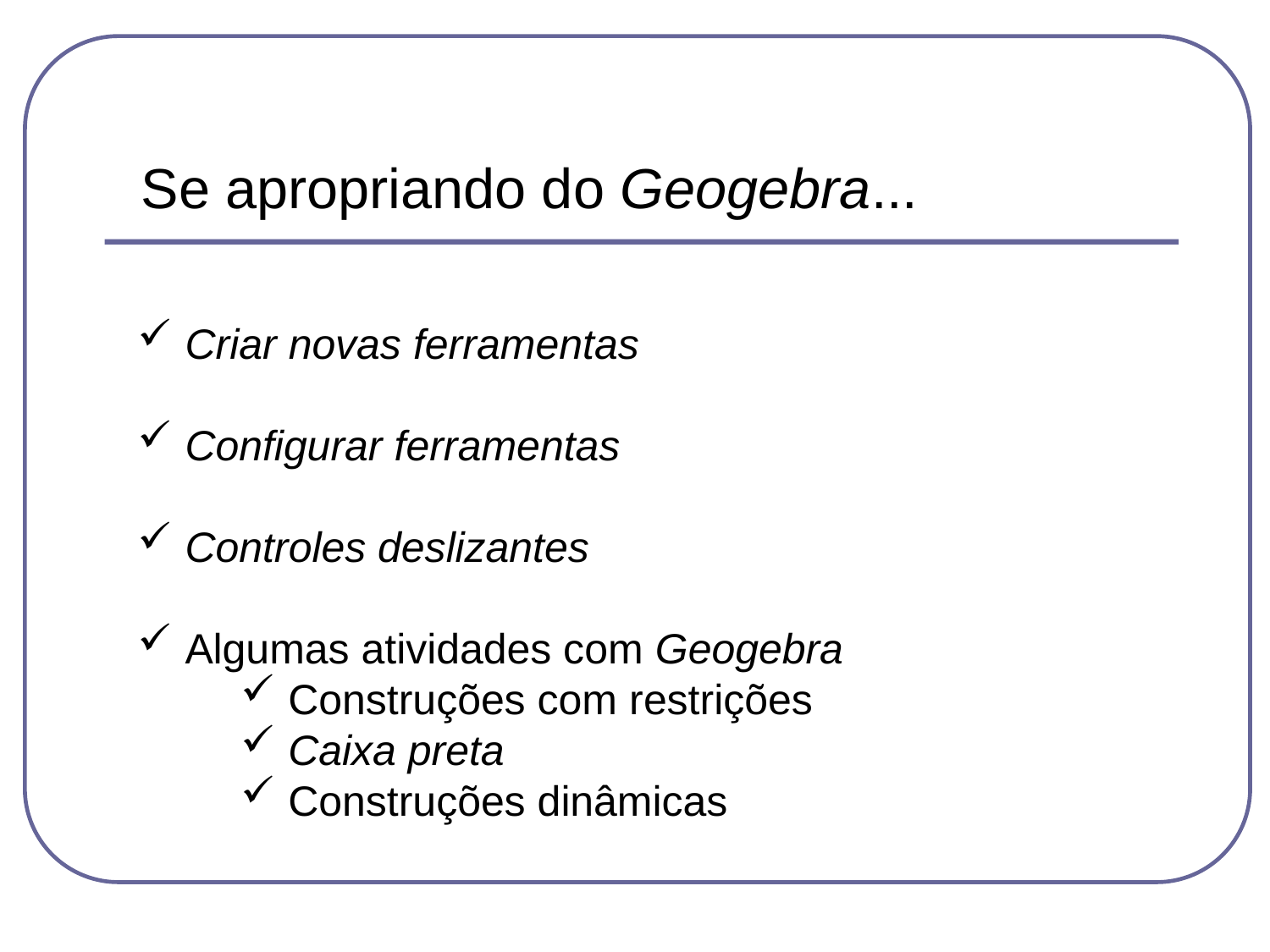

Se apropriando do Geogebra...
Criar novas ferramentas

Configurar ferramentas

Controles deslizantes

Algumas atividades com Geogebra
Construções com restrições
Caixa preta
Construções dinâmicas